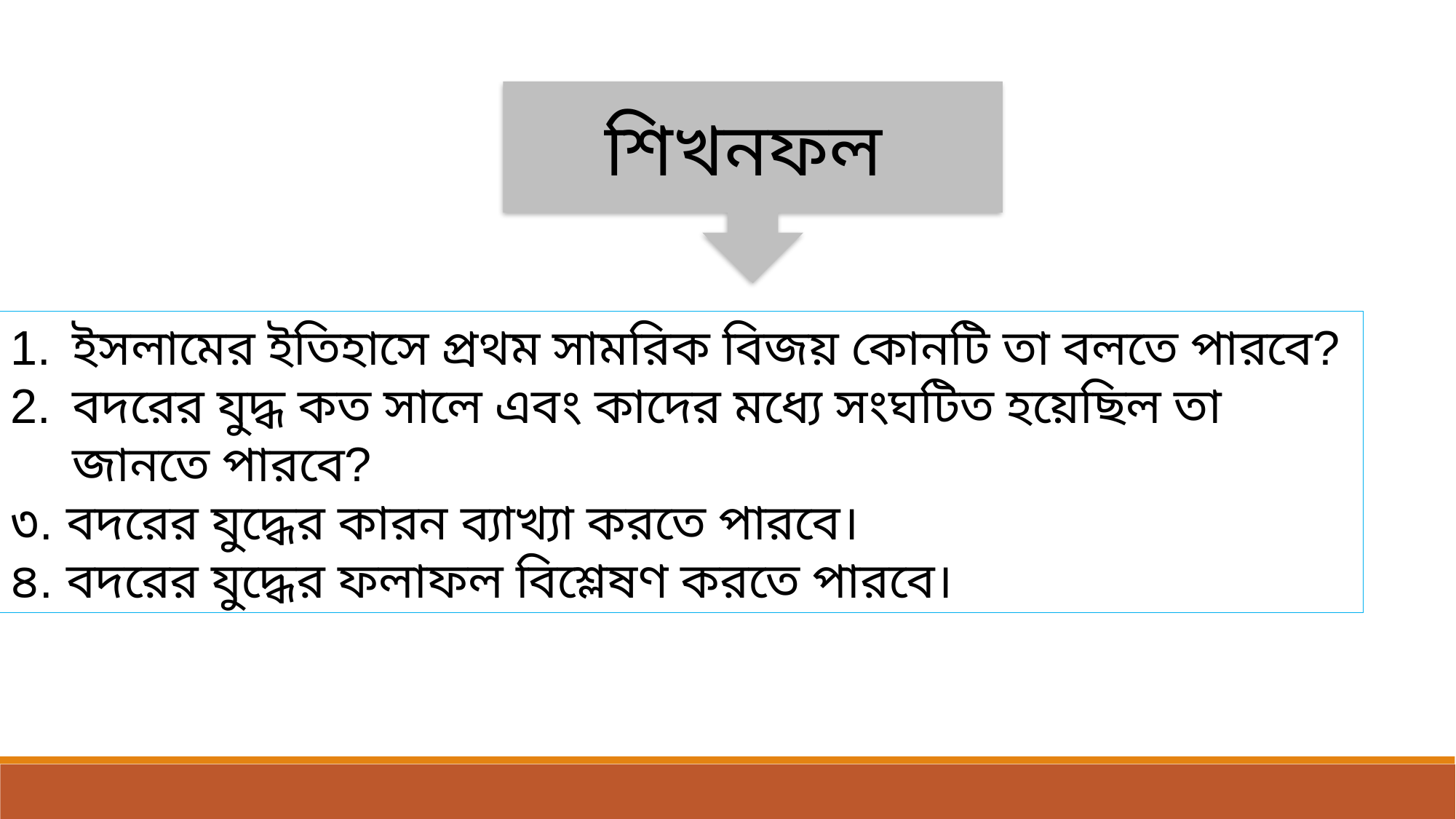

শিখনফল
ইসলামের ইতিহাসে প্রথম সামরিক বিজয় কোনটি তা বলতে পারবে?
বদরের যুদ্ধ কত সালে এবং কাদের মধ্যে সংঘটিত হয়েছিল তা জানতে পারবে?
৩. বদরের যুদ্ধের কারন ব্যাখ্যা করতে পারবে।
৪. বদরের যুদ্ধের ফলাফল বিশ্লেষণ করতে পারবে।